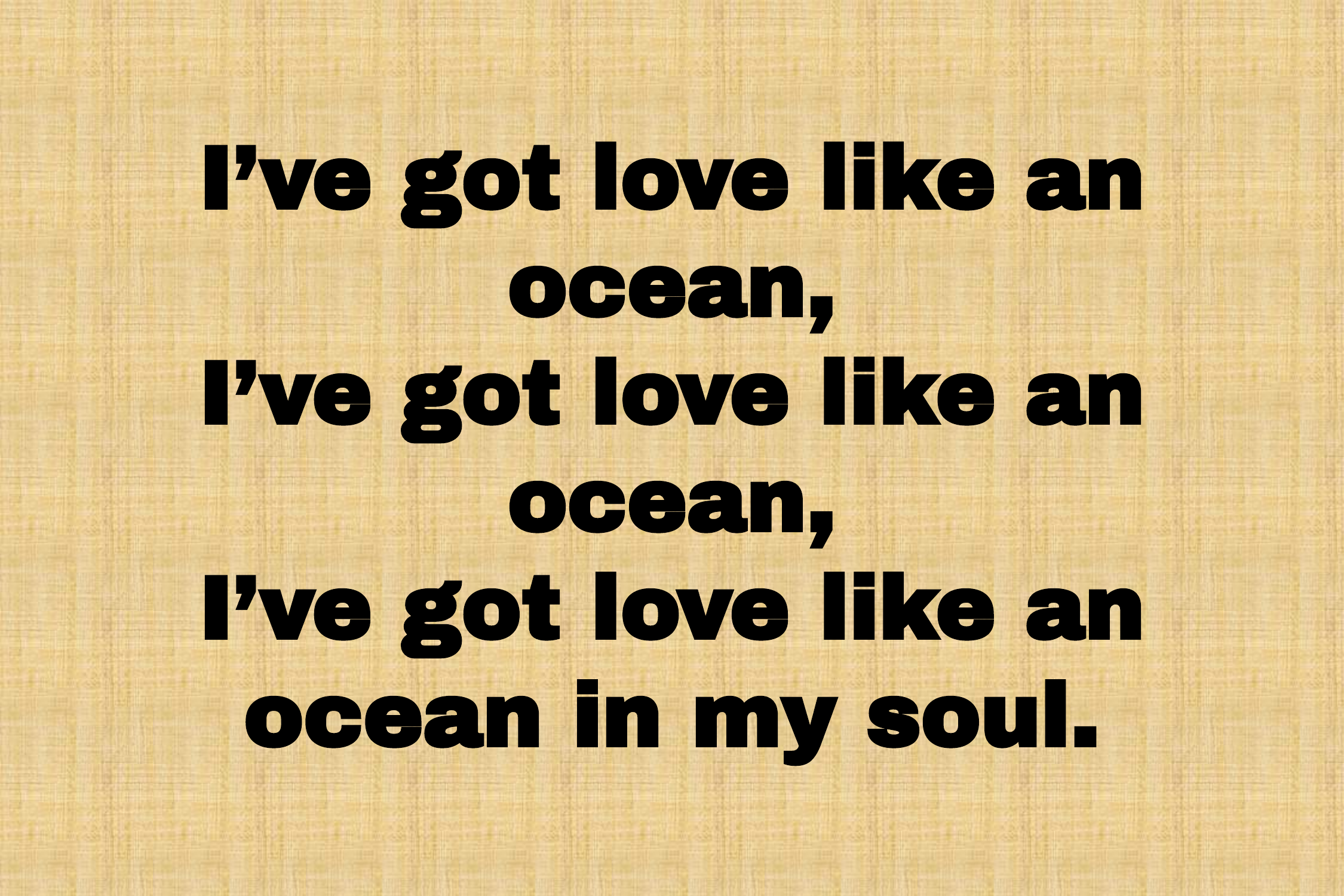

# I’ve got love like an ocean, I’ve got love like an ocean, I’ve got love like an ocean in my soul.